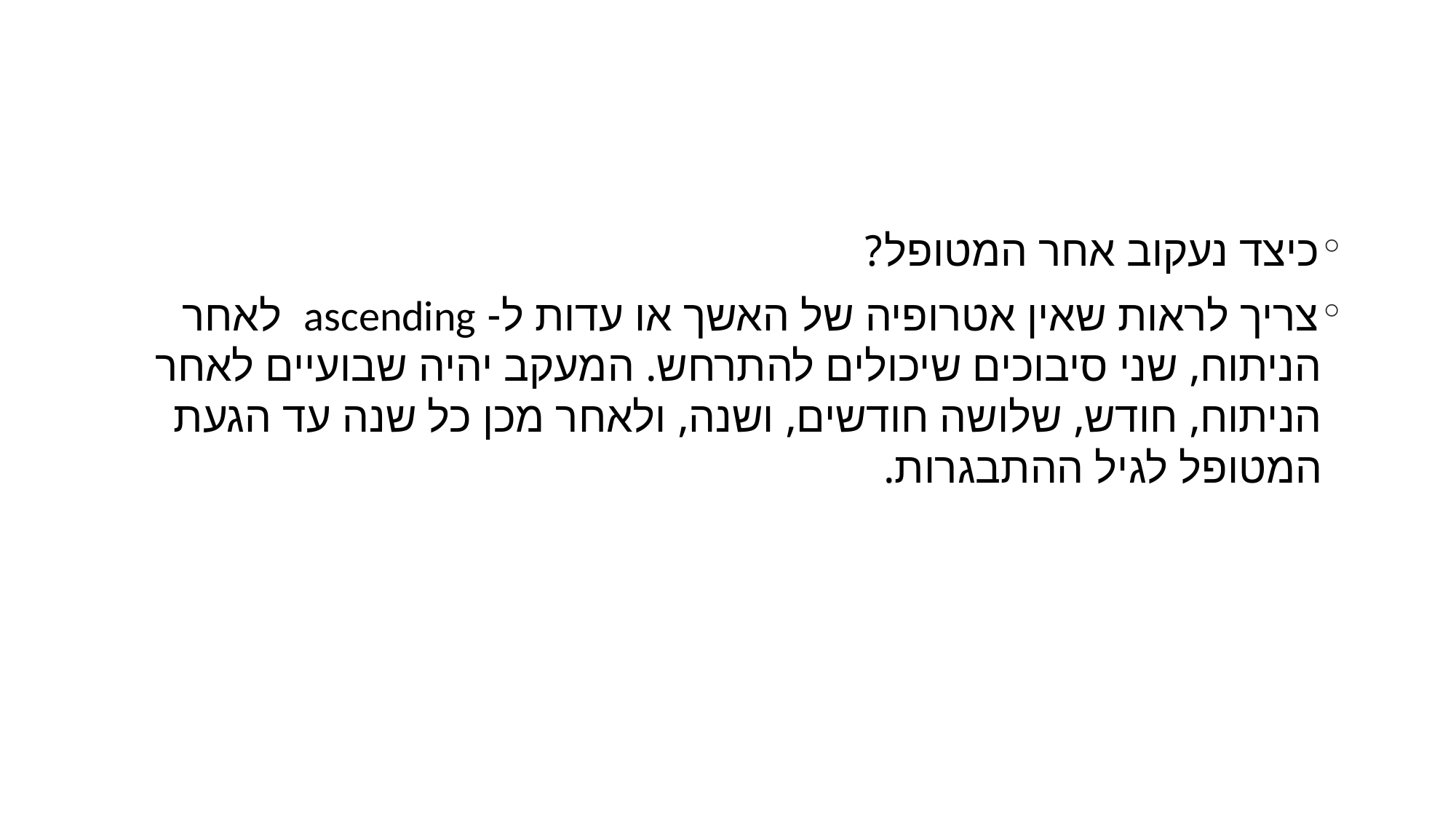

#
כיצד נעקוב אחר המטופל?
צריך לראות שאין אטרופיה של האשך או עדות ל- ascending  לאחר הניתוח, שני סיבוכים שיכולים להתרחש. המעקב יהיה שבועיים לאחר הניתוח, חודש, שלושה חודשים, ושנה, ולאחר מכן כל שנה עד הגעת המטופל לגיל ההתבגרות.